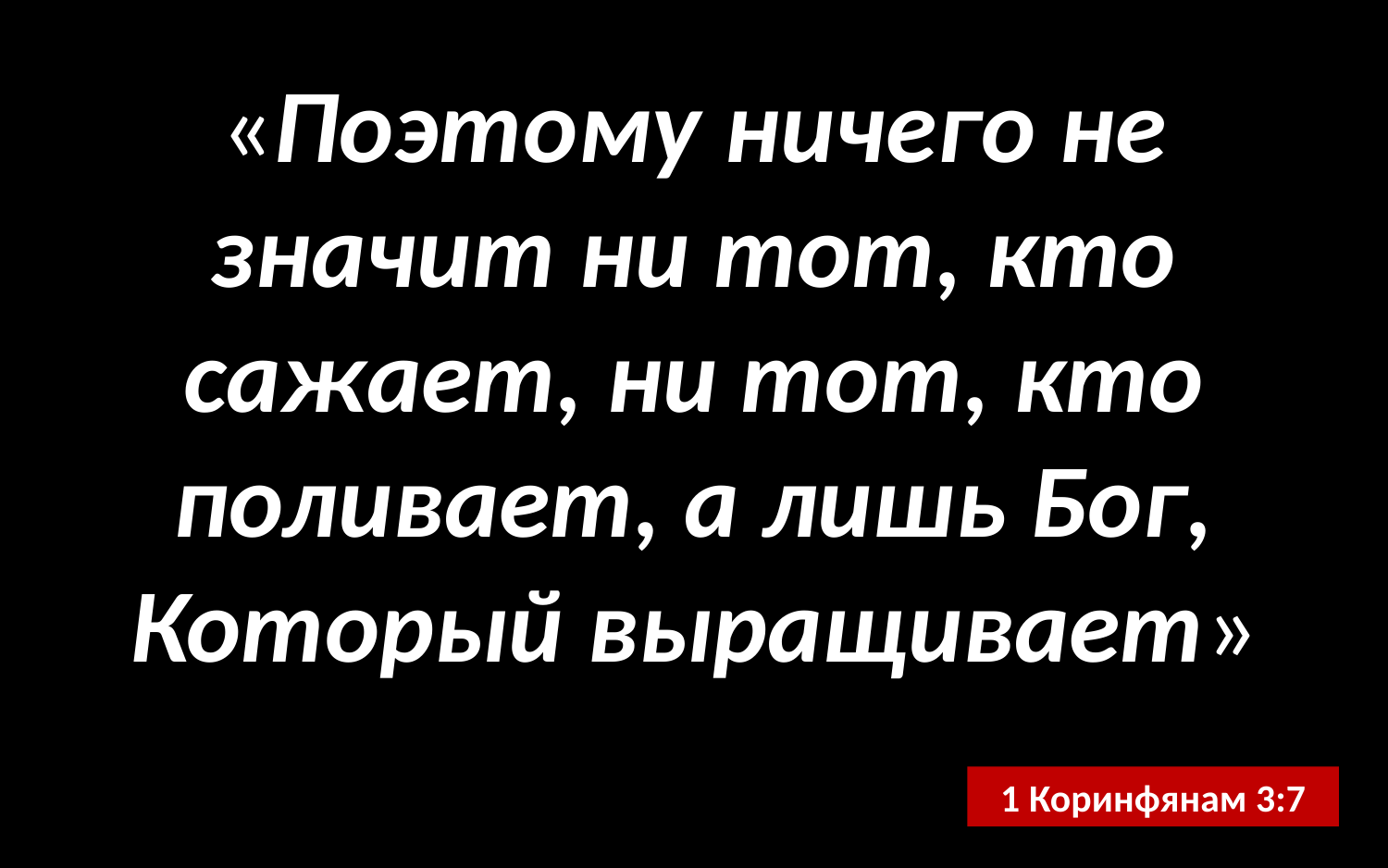

«Поэтому ничего не значит ни тот, кто сажает, ни тот, кто поливает, а лишь Бог, Который выращивает»
1 Коринфянам 3:7